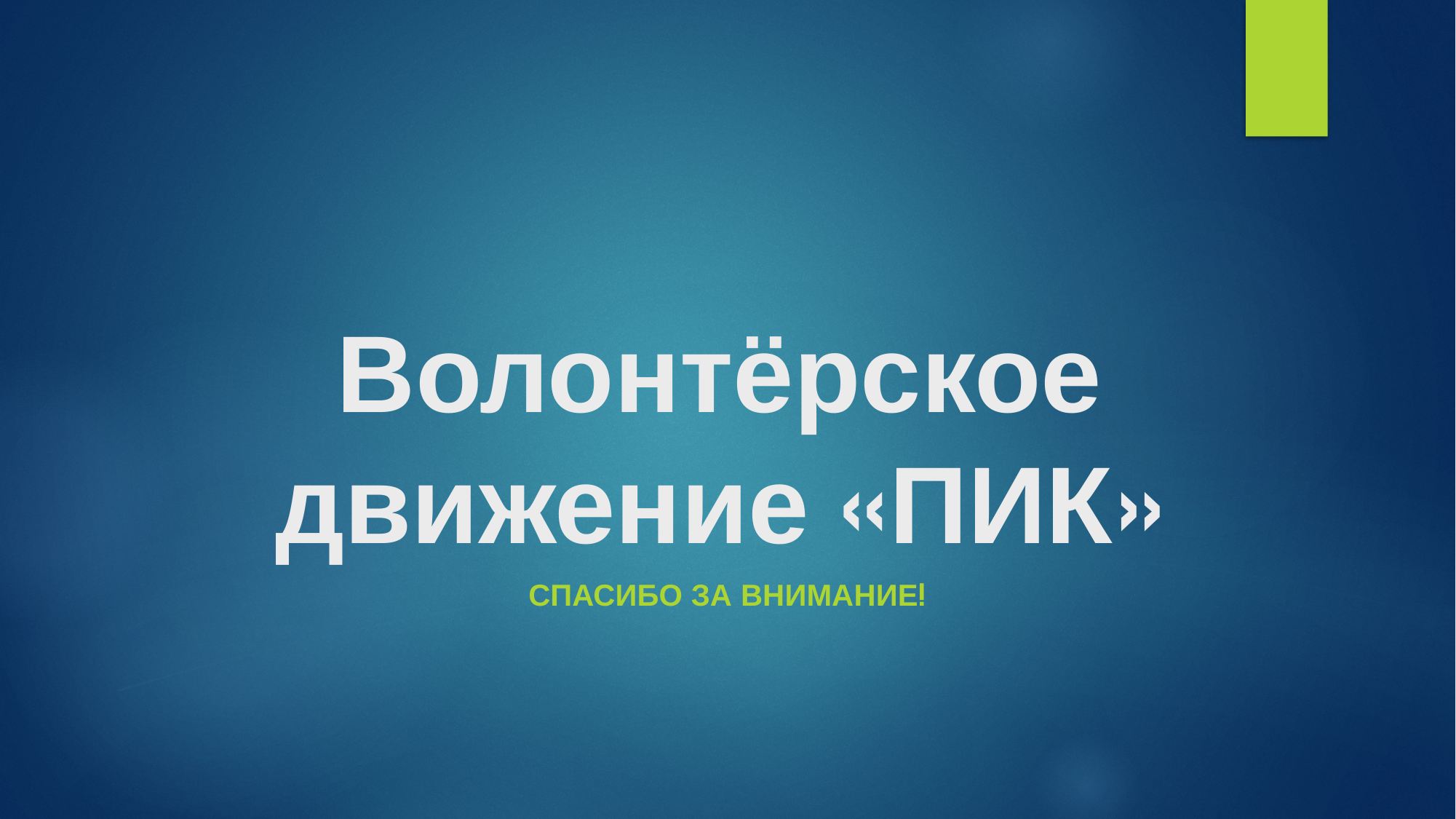

# Волонтёрское движение «ПИК»
Спасибо за внимание!